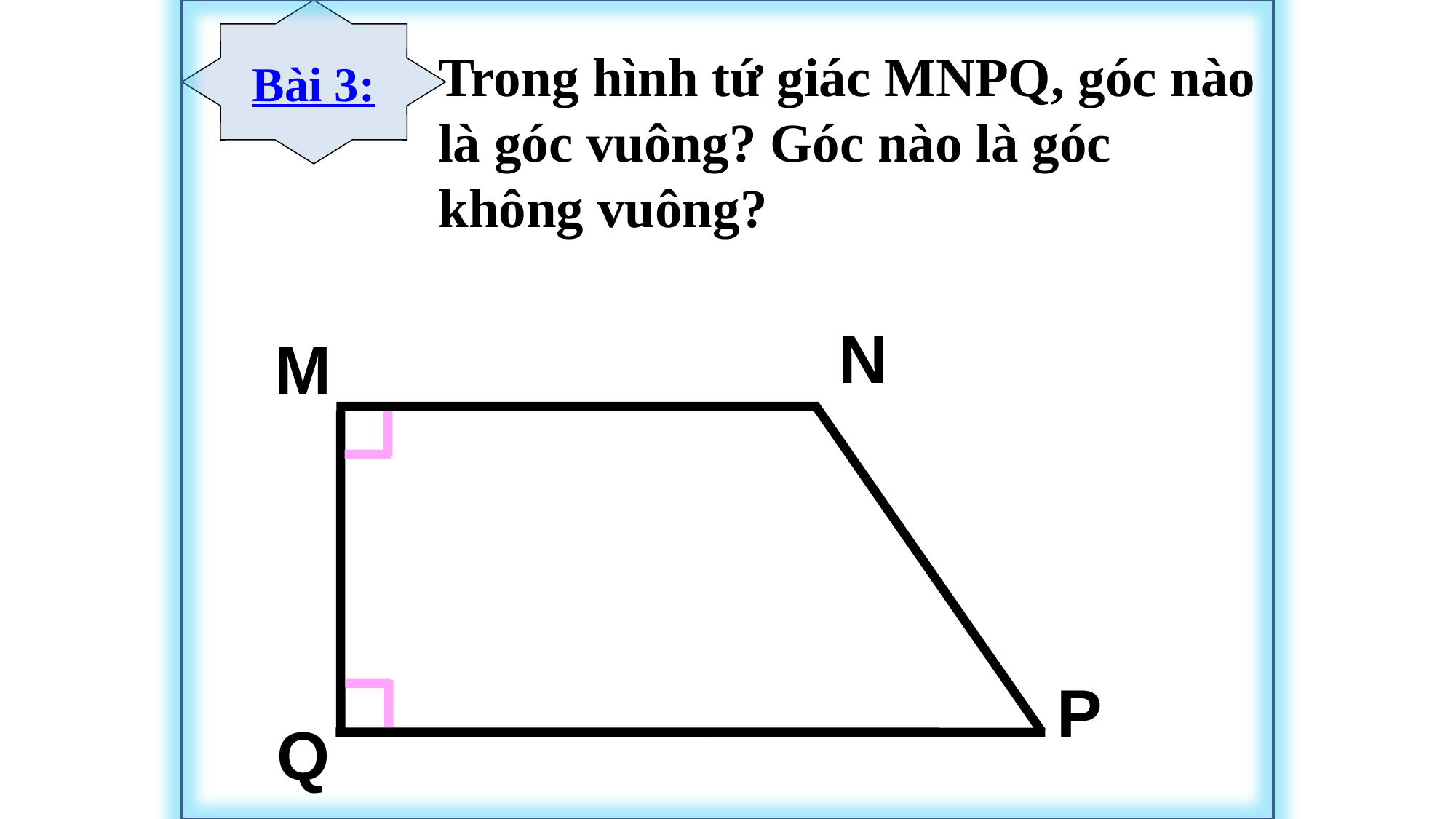

Bài 3:

Trong hình tứ giác MNPQ, góc nào là góc vuông? Góc nào là góc không vuông?

N
M

P

Q